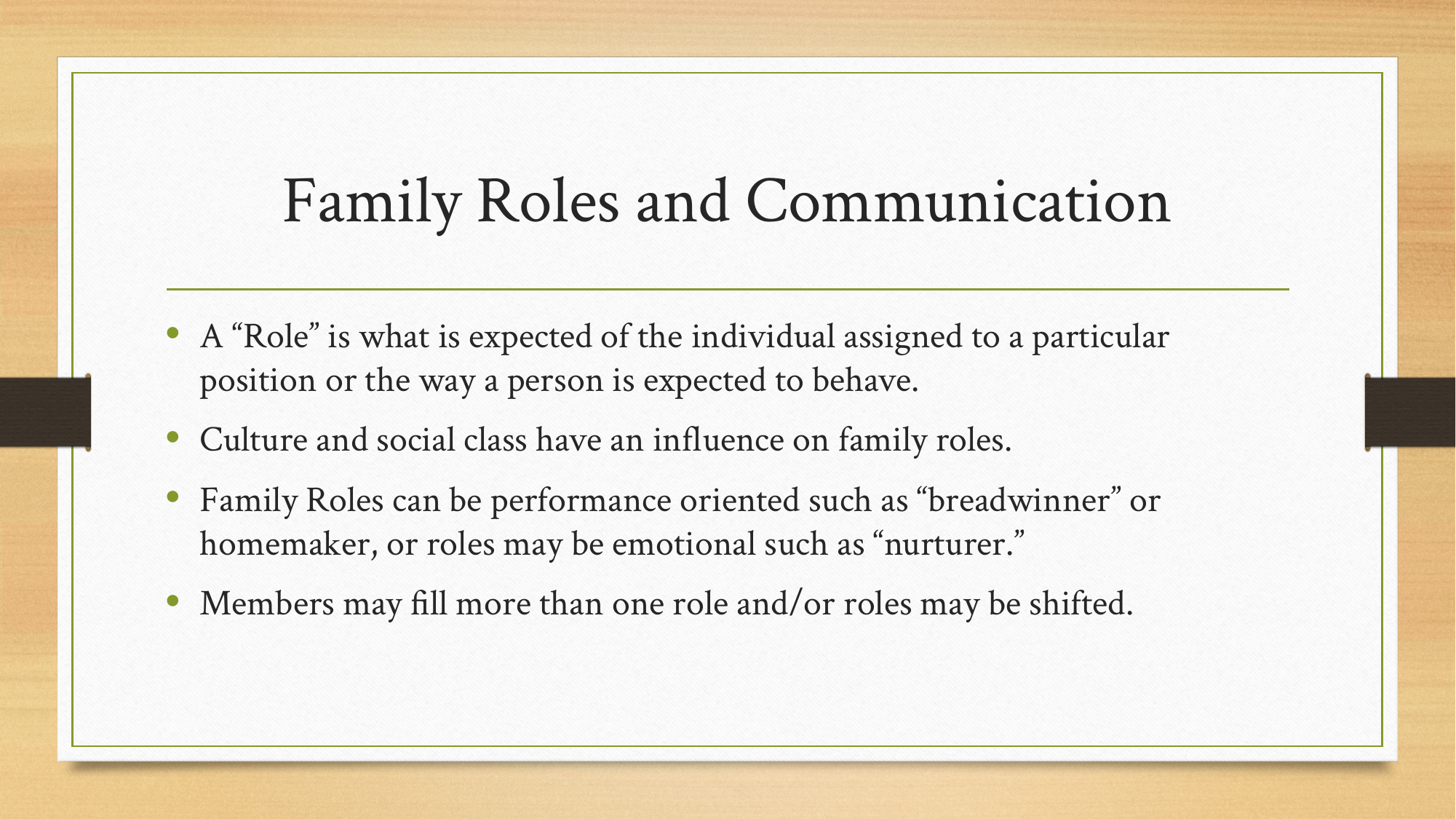

# Family Roles and Communication
A “Role” is what is expected of the individual assigned to a particular position or the way a person is expected to behave.
Culture and social class have an influence on family roles.
Family Roles can be performance oriented such as “breadwinner” or homemaker, or roles may be emotional such as “nurturer.”
Members may fill more than one role and/or roles may be shifted.